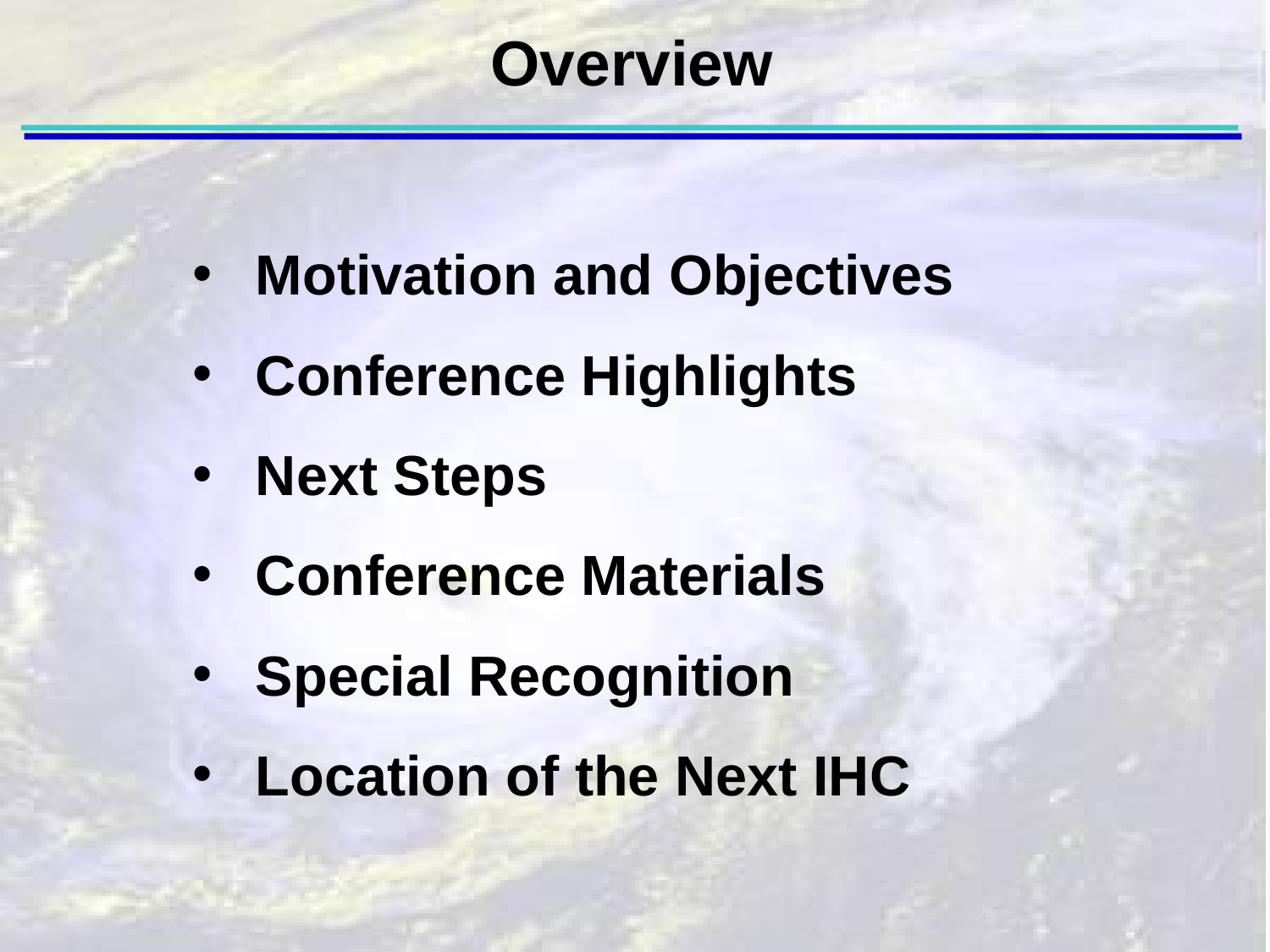

Overview
 Motivation and Objectives
 Conference Highlights
 Next Steps
 Conference Materials
 Special Recognition
 Location of the Next IHC